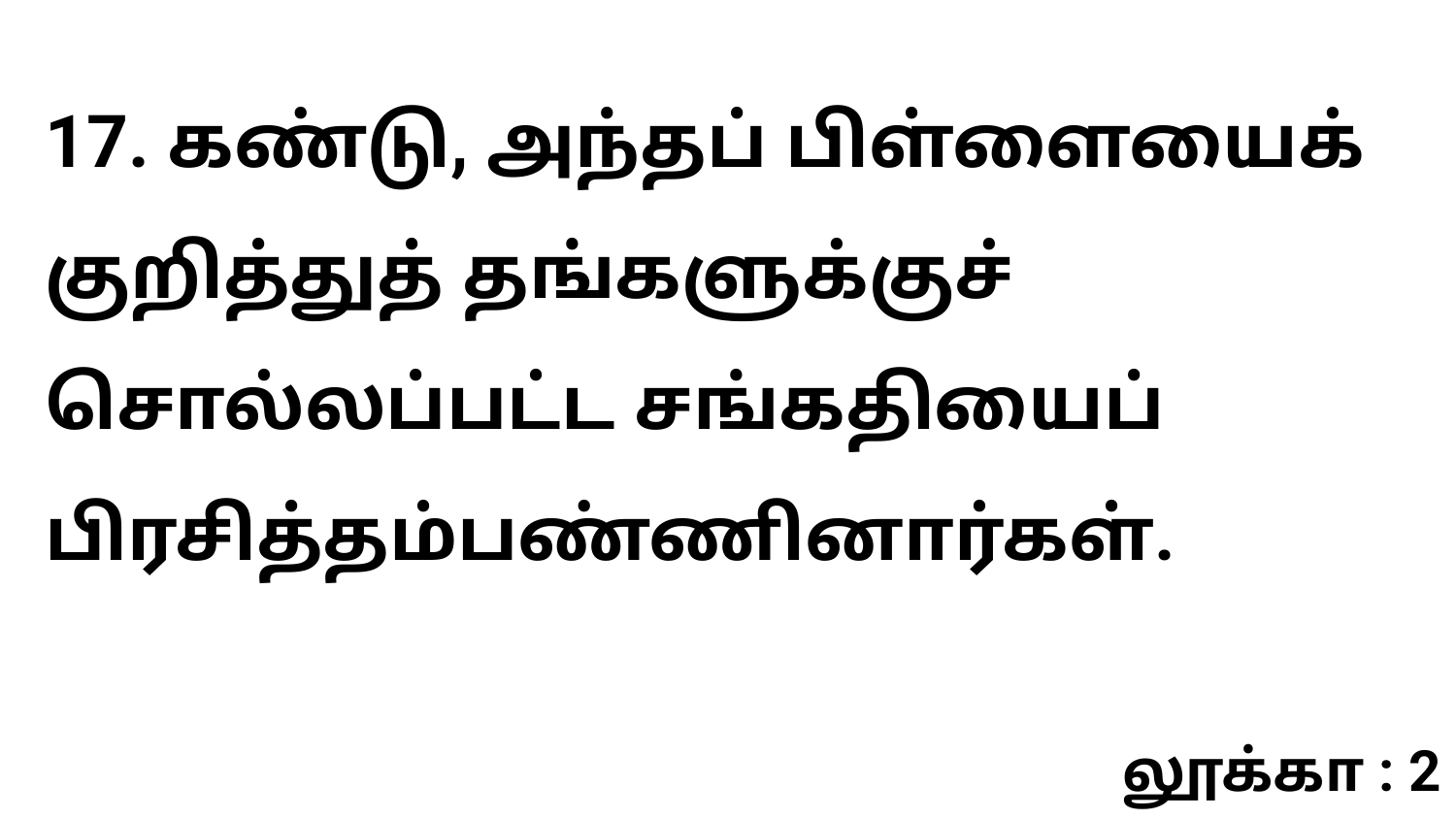

17. கண்டு, அந்தப் பிள்ளையைக் குறித்துத் தங்களுக்குச் சொல்லப்பட்ட சங்கதியைப் பிரசித்தம்பண்ணினார்கள்.
லூக்கா : 2